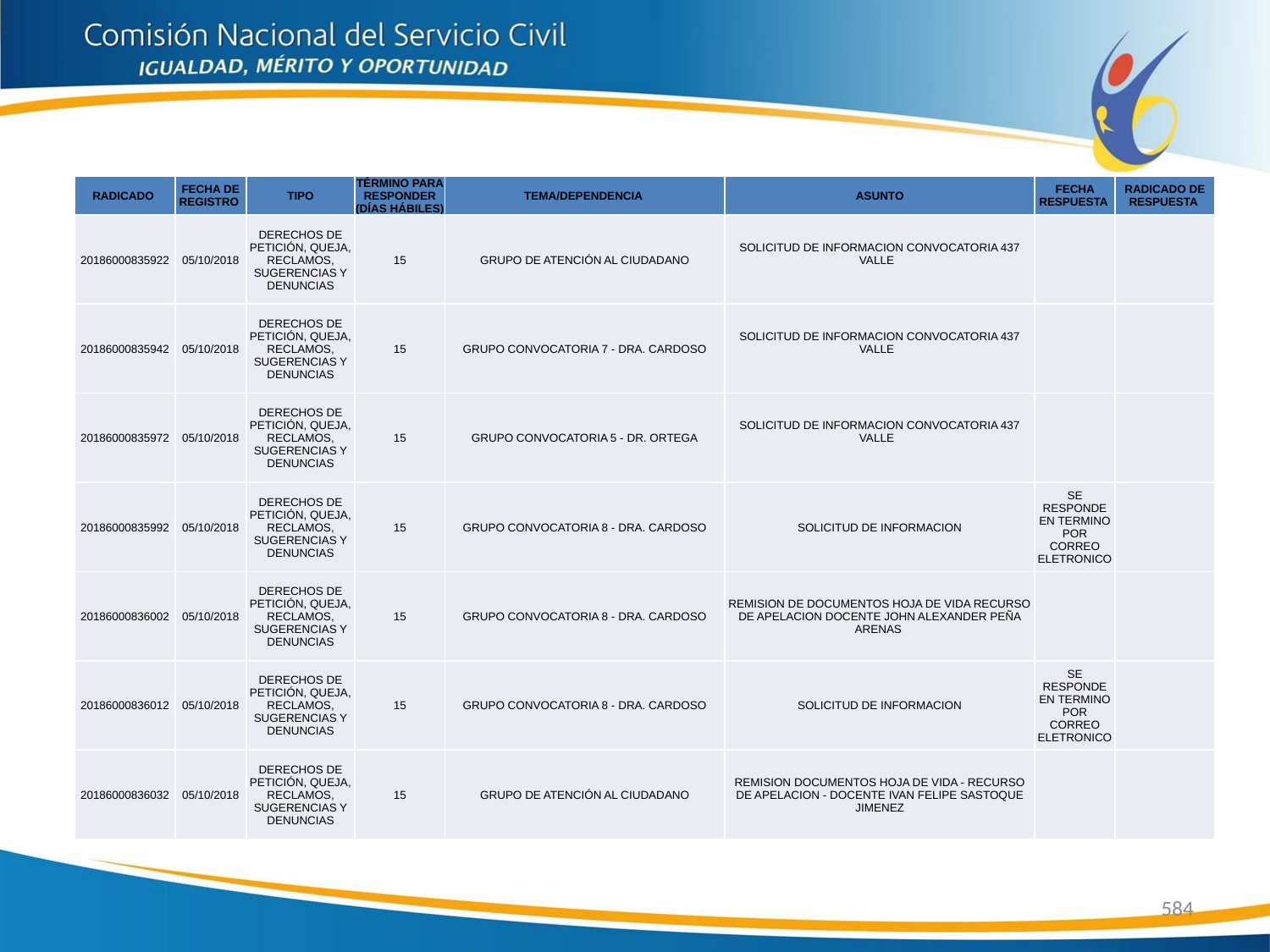

| RADICADO | FECHA DE REGISTRO | TIPO | TÉRMINO PARA RESPONDER (DÍAS HÁBILES) | TEMA/DEPENDENCIA | ASUNTO | FECHA RESPUESTA | RADICADO DE RESPUESTA |
| --- | --- | --- | --- | --- | --- | --- | --- |
| 20186000835922 | 05/10/2018 | DERECHOS DE PETICIÓN, QUEJA, RECLAMOS, SUGERENCIAS Y DENUNCIAS | 15 | GRUPO DE ATENCIÓN AL CIUDADANO | SOLICITUD DE INFORMACION CONVOCATORIA 437 VALLE |  |  |
| 20186000835942 | 05/10/2018 | DERECHOS DE PETICIÓN, QUEJA, RECLAMOS, SUGERENCIAS Y DENUNCIAS | 15 | GRUPO CONVOCATORIA 7 - DRA. CARDOSO | SOLICITUD DE INFORMACION CONVOCATORIA 437 VALLE |  |  |
| 20186000835972 | 05/10/2018 | DERECHOS DE PETICIÓN, QUEJA, RECLAMOS, SUGERENCIAS Y DENUNCIAS | 15 | GRUPO CONVOCATORIA 5 - DR. ORTEGA | SOLICITUD DE INFORMACION CONVOCATORIA 437 VALLE |  |  |
| 20186000835992 | 05/10/2018 | DERECHOS DE PETICIÓN, QUEJA, RECLAMOS, SUGERENCIAS Y DENUNCIAS | 15 | GRUPO CONVOCATORIA 8 - DRA. CARDOSO | SOLICITUD DE INFORMACION | SE RESPONDE EN TERMINO POR CORREO ELETRONICO |  |
| 20186000836002 | 05/10/2018 | DERECHOS DE PETICIÓN, QUEJA, RECLAMOS, SUGERENCIAS Y DENUNCIAS | 15 | GRUPO CONVOCATORIA 8 - DRA. CARDOSO | REMISION DE DOCUMENTOS HOJA DE VIDA RECURSO DE APELACION DOCENTE JOHN ALEXANDER PEÑA ARENAS |  |  |
| 20186000836012 | 05/10/2018 | DERECHOS DE PETICIÓN, QUEJA, RECLAMOS, SUGERENCIAS Y DENUNCIAS | 15 | GRUPO CONVOCATORIA 8 - DRA. CARDOSO | SOLICITUD DE INFORMACION | SE RESPONDE EN TERMINO POR CORREO ELETRONICO |  |
| 20186000836032 | 05/10/2018 | DERECHOS DE PETICIÓN, QUEJA, RECLAMOS, SUGERENCIAS Y DENUNCIAS | 15 | GRUPO DE ATENCIÓN AL CIUDADANO | REMISION DOCUMENTOS HOJA DE VIDA - RECURSO DE APELACION - DOCENTE IVAN FELIPE SASTOQUE JIMENEZ |  |  |
584